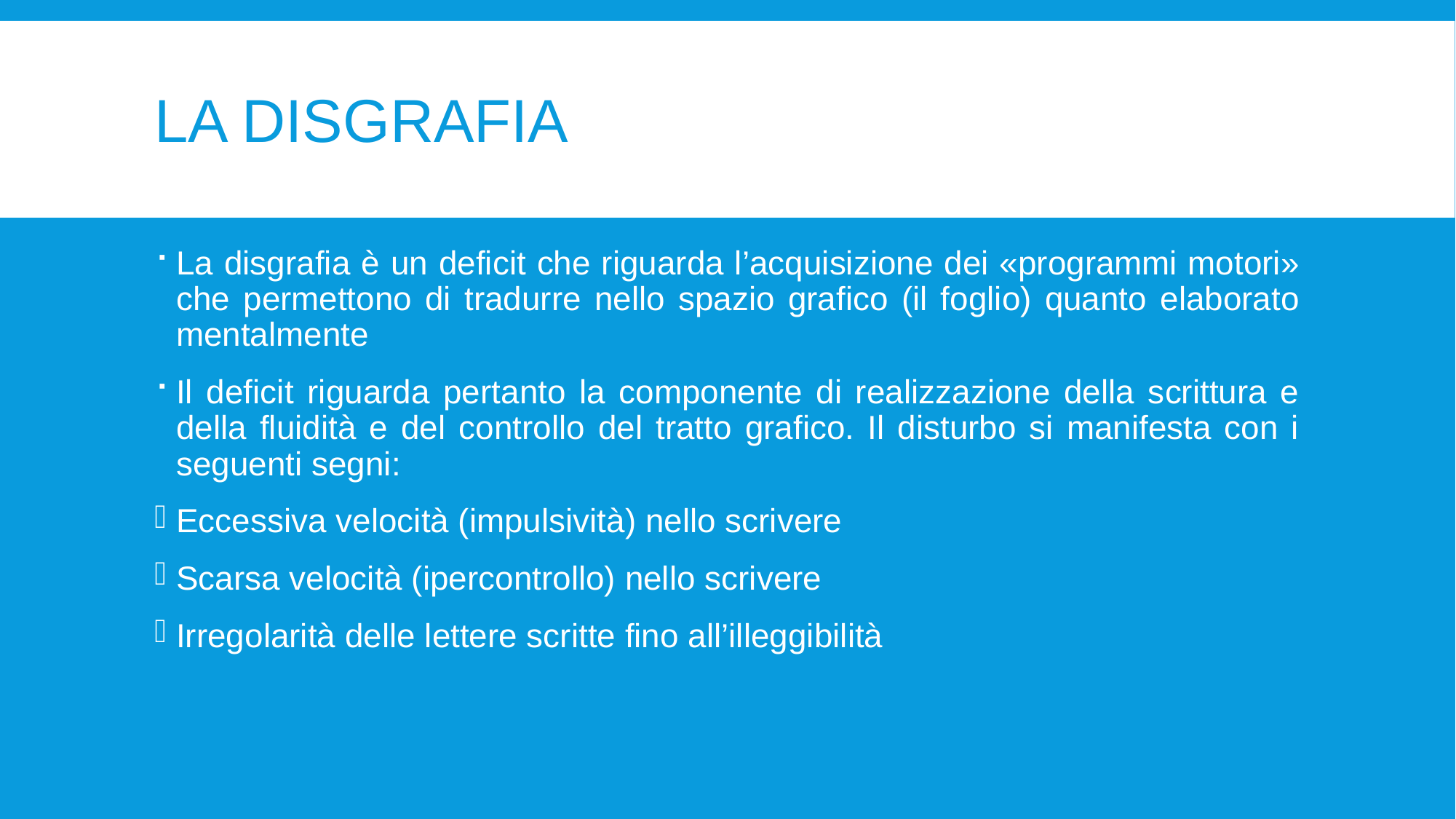

# La disgrafia
La disgrafia è un deficit che riguarda l’acquisizione dei «programmi motori» che permettono di tradurre nello spazio grafico (il foglio) quanto elaborato mentalmente
Il deficit riguarda pertanto la componente di realizzazione della scrittura e della fluidità e del controllo del tratto grafico. Il disturbo si manifesta con i seguenti segni:
Eccessiva velocità (impulsività) nello scrivere
Scarsa velocità (ipercontrollo) nello scrivere
Irregolarità delle lettere scritte fino all’illeggibilità